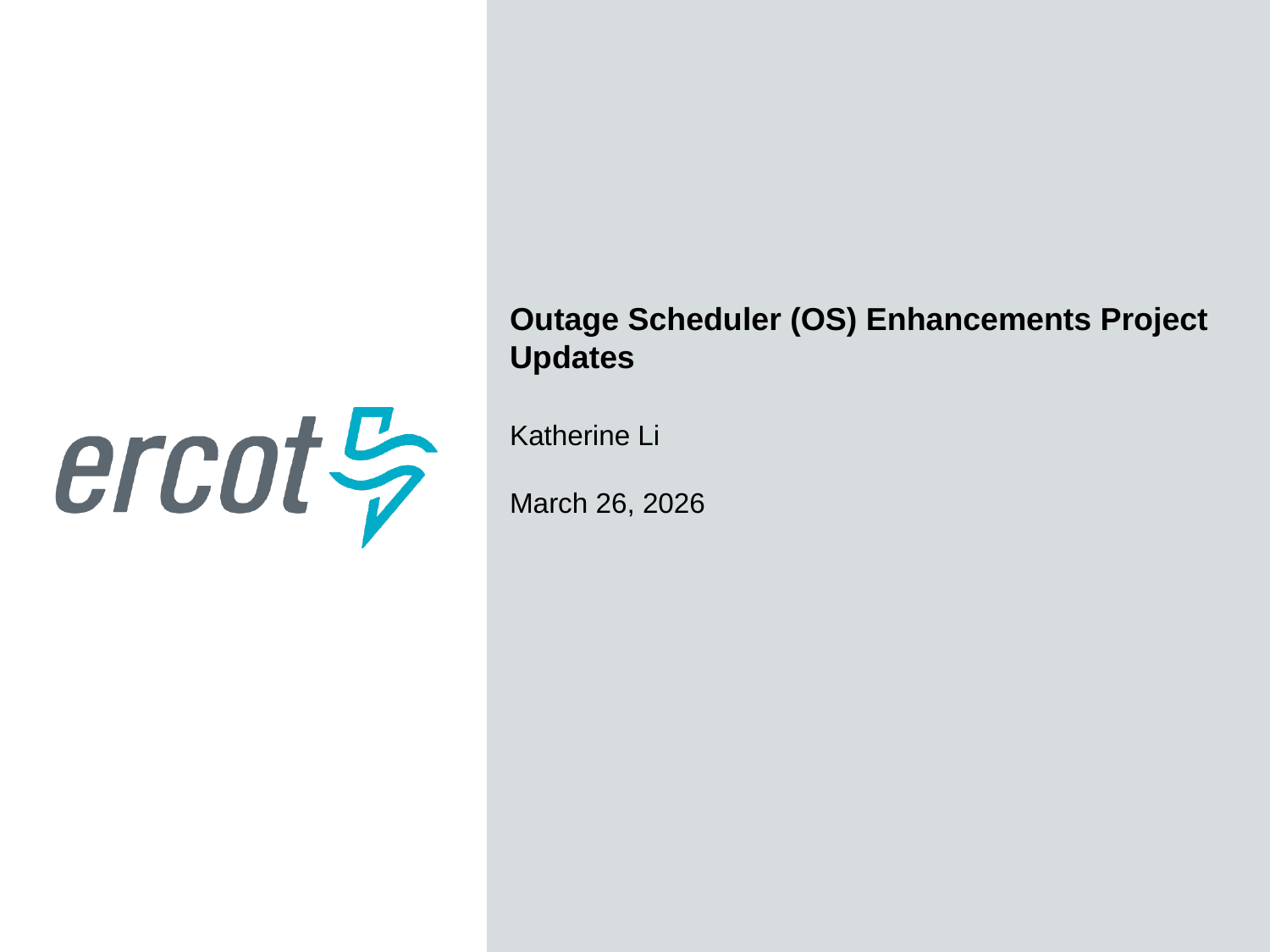

Outage Scheduler (OS) Enhancements Project Updates

Katherine Li

March 26, 2026